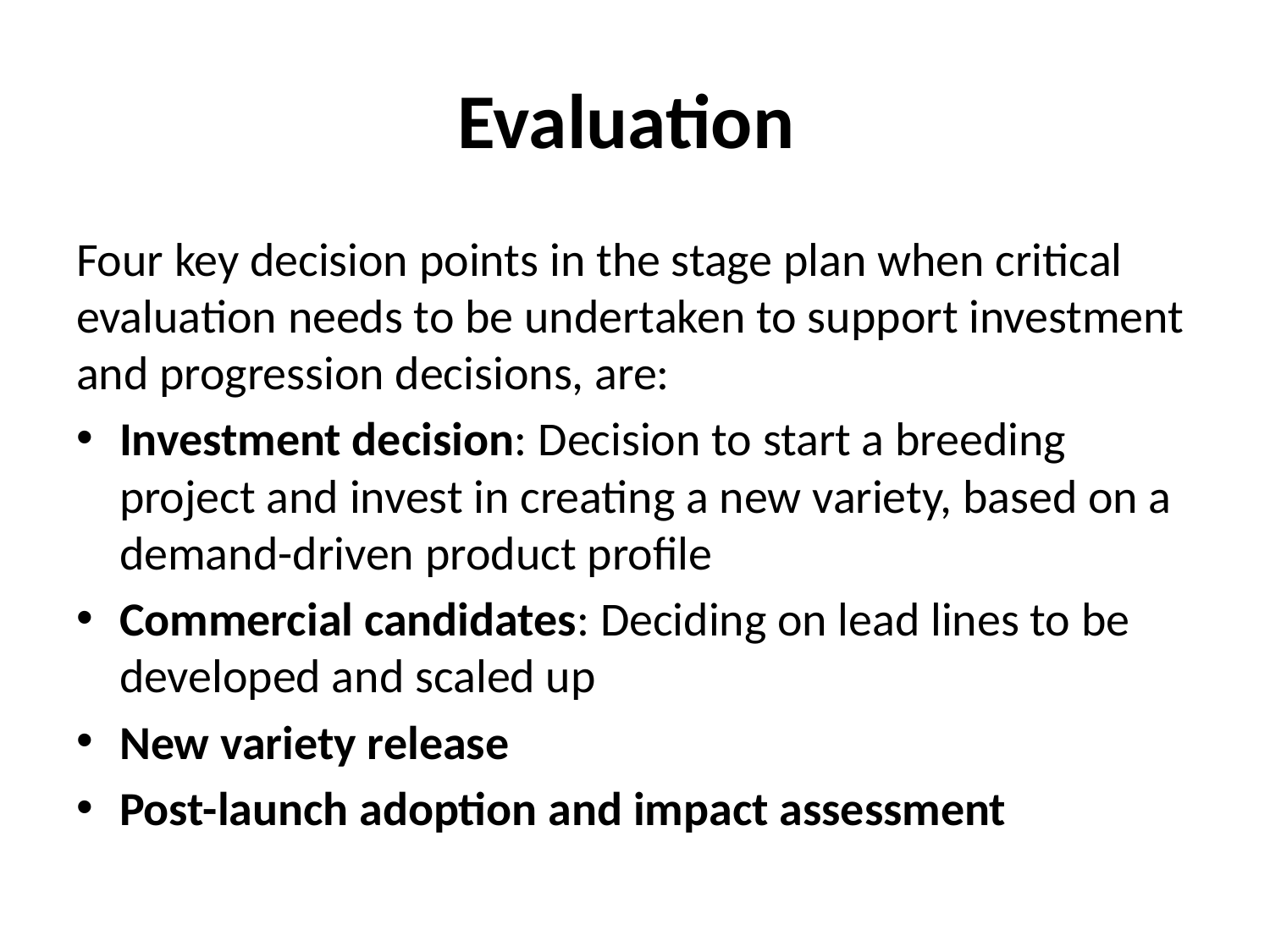

# Evaluation
Four key decision points in the stage plan when critical evaluation needs to be undertaken to support investment and progression decisions, are:
Investment decision: Decision to start a breeding project and invest in creating a new variety, based on a demand-driven product profile
Commercial candidates: Deciding on lead lines to be developed and scaled up
New variety release
Post-launch adoption and impact assessment